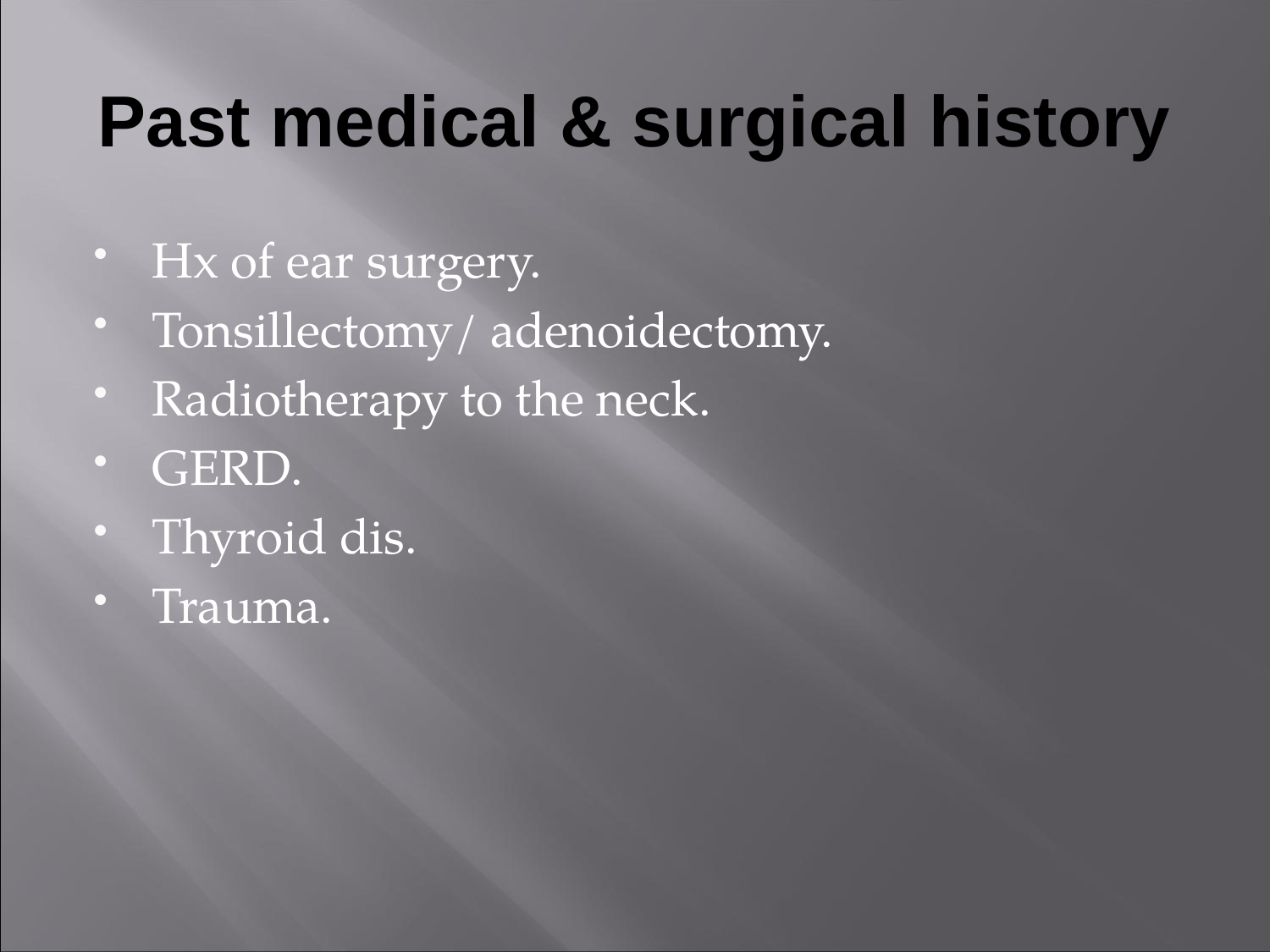

# Past medical & surgical history
Hx of ear surgery.
Tonsillectomy/ adenoidectomy.
Radiotherapy to the neck.
GERD.
Thyroid dis.
Trauma.